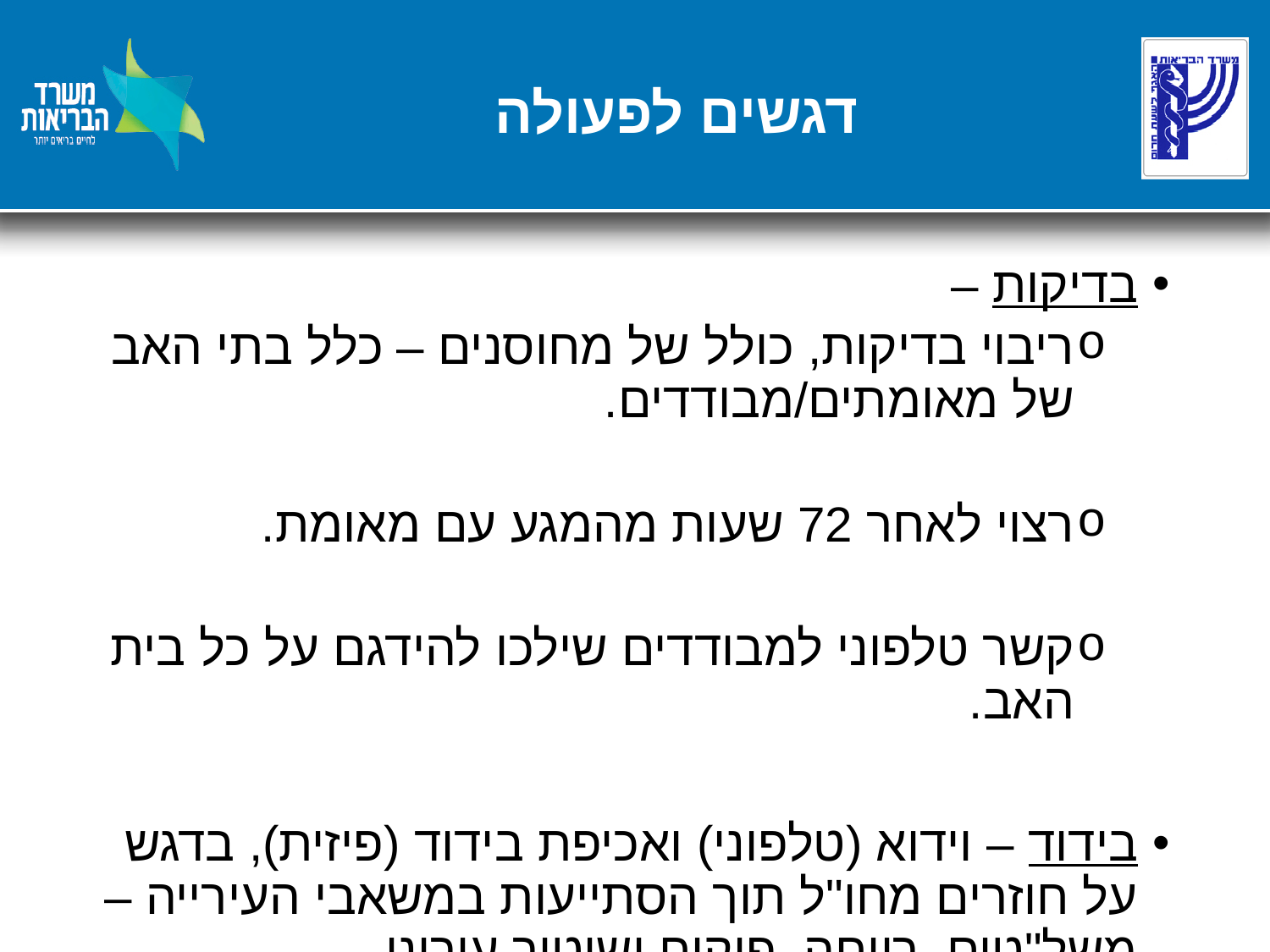

# דגשים לפעולה
בדיקות –
ריבוי בדיקות, כולל של מחוסנים – כלל בתי האב של מאומתים/מבודדים.

רצוי לאחר 72 שעות מהמגע עם מאומת.

קשר טלפוני למבודדים שילכו להידגם על כל בית האב.

בידוד – וידוא (טלפוני) ואכיפת בידוד (פיזית), בדגש על חוזרים מחו"ל תוך הסתייעות במשאבי העירייה – משל"טים, רווחה, פיקוח ושיטור עירוני